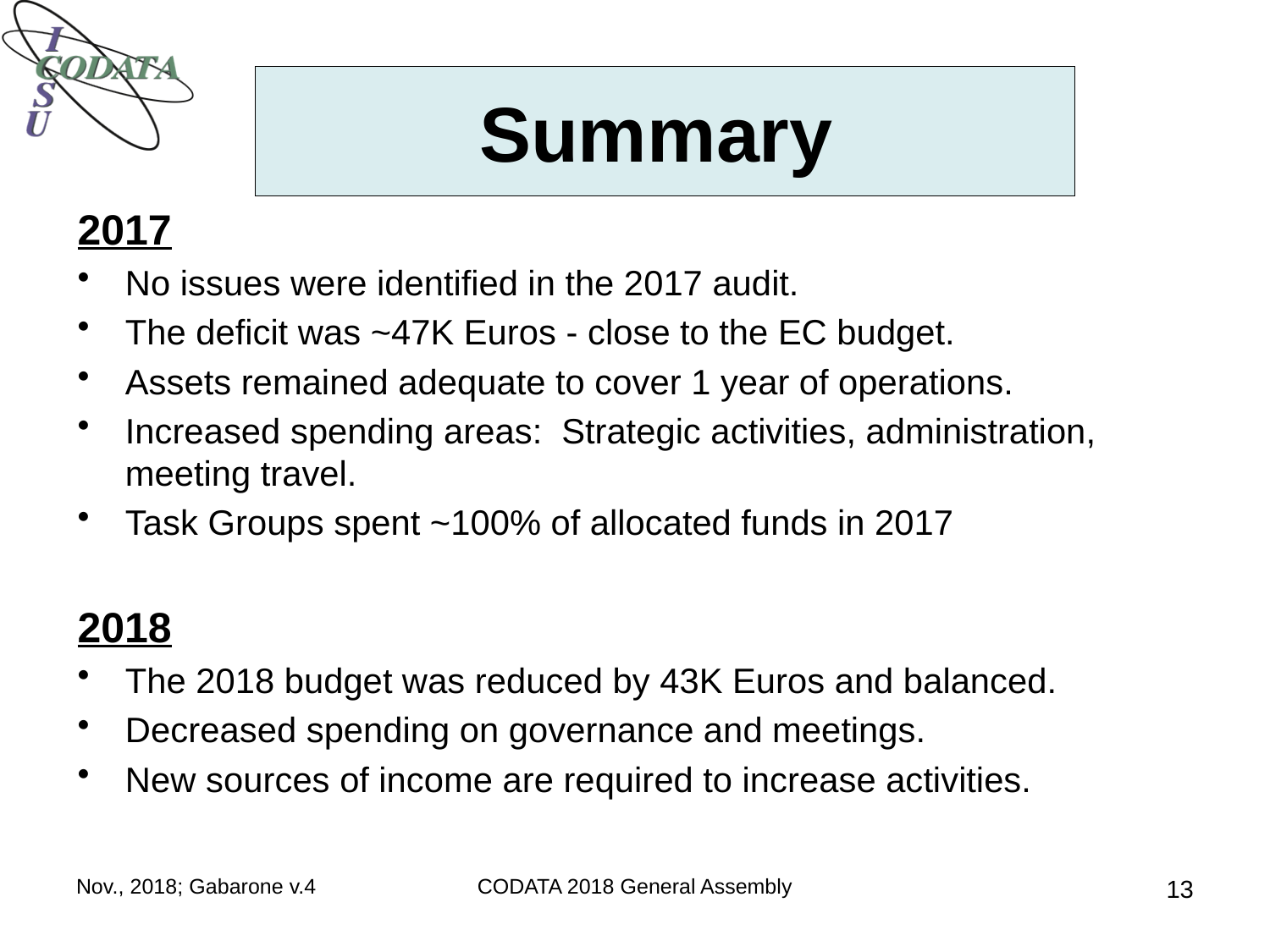

# Summary
2017
No issues were identified in the 2017 audit.
The deficit was ~47K Euros - close to the EC budget.
Assets remained adequate to cover 1 year of operations.
Increased spending areas:  Strategic activities, administration, meeting travel.
Task Groups spent ~100% of allocated funds in 2017

2018
The 2018 budget was reduced by 43K Euros and balanced.
Decreased spending on governance and meetings.
New sources of income are required to increase activities.

Nov., 2018; Gabarone v.4
CODATA 2018 General Assembly
13